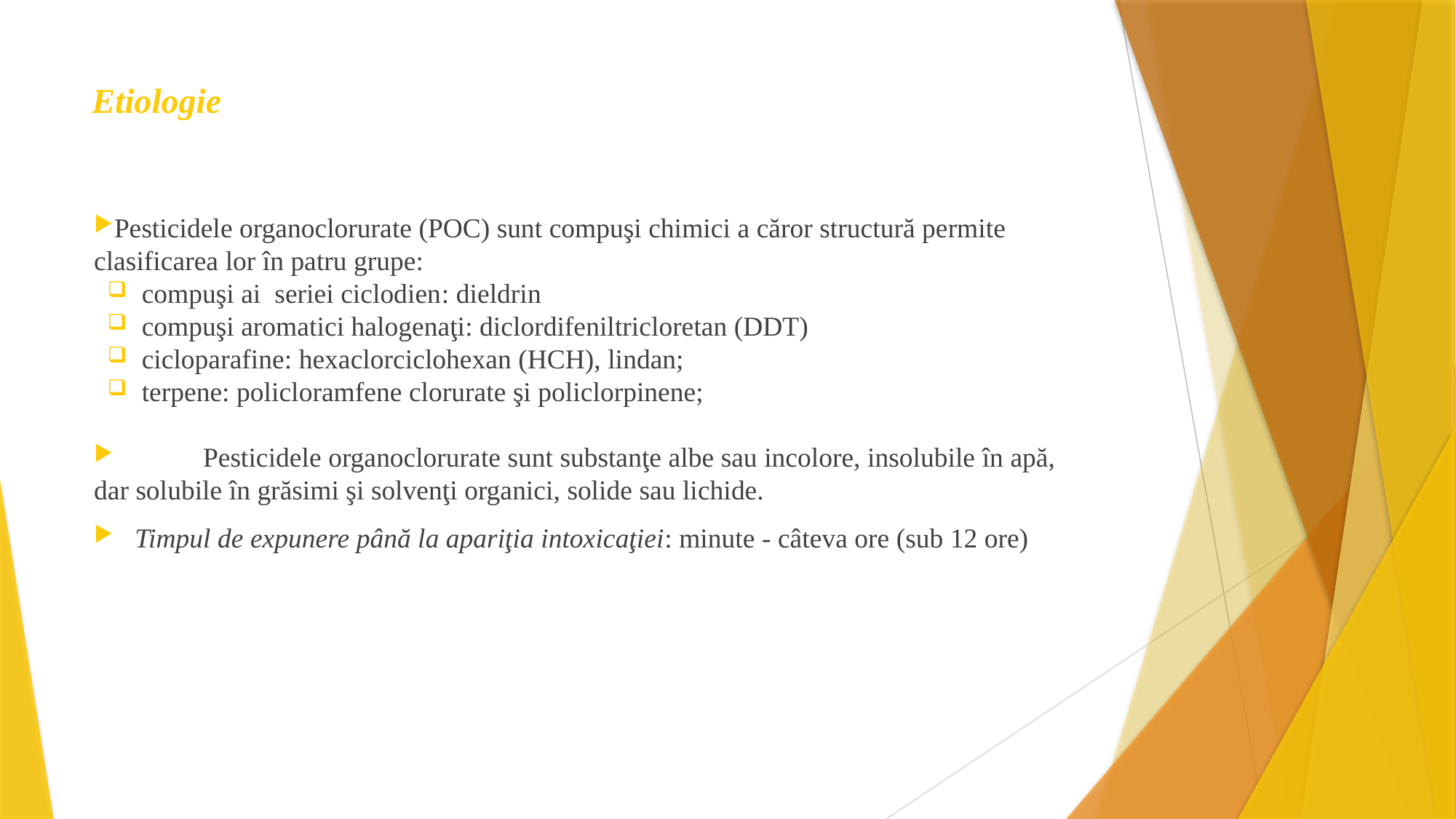

# Etiologie
Pesticidele organoclorurate (POC) sunt compuşi chimici a căror structură permite clasificarea lor în patru grupe:
compuşi ai  seriei ciclodien: dieldrin
compuşi aromatici halogenaţi: diclordifeniltricloretan (DDT)
cicloparafine: hexaclorciclohexan (HCH), lindan;
terpene: policloramfene clorurate şi policlorpinene;

	Pesticidele organoclorurate sunt substanţe albe sau incolore, insolubile în apă, dar solubile în grăsimi şi solvenţi organici, solide sau lichide.
Timpul de expunere până la apariţia intoxicaţiei: minute - câteva ore (sub 12 ore)